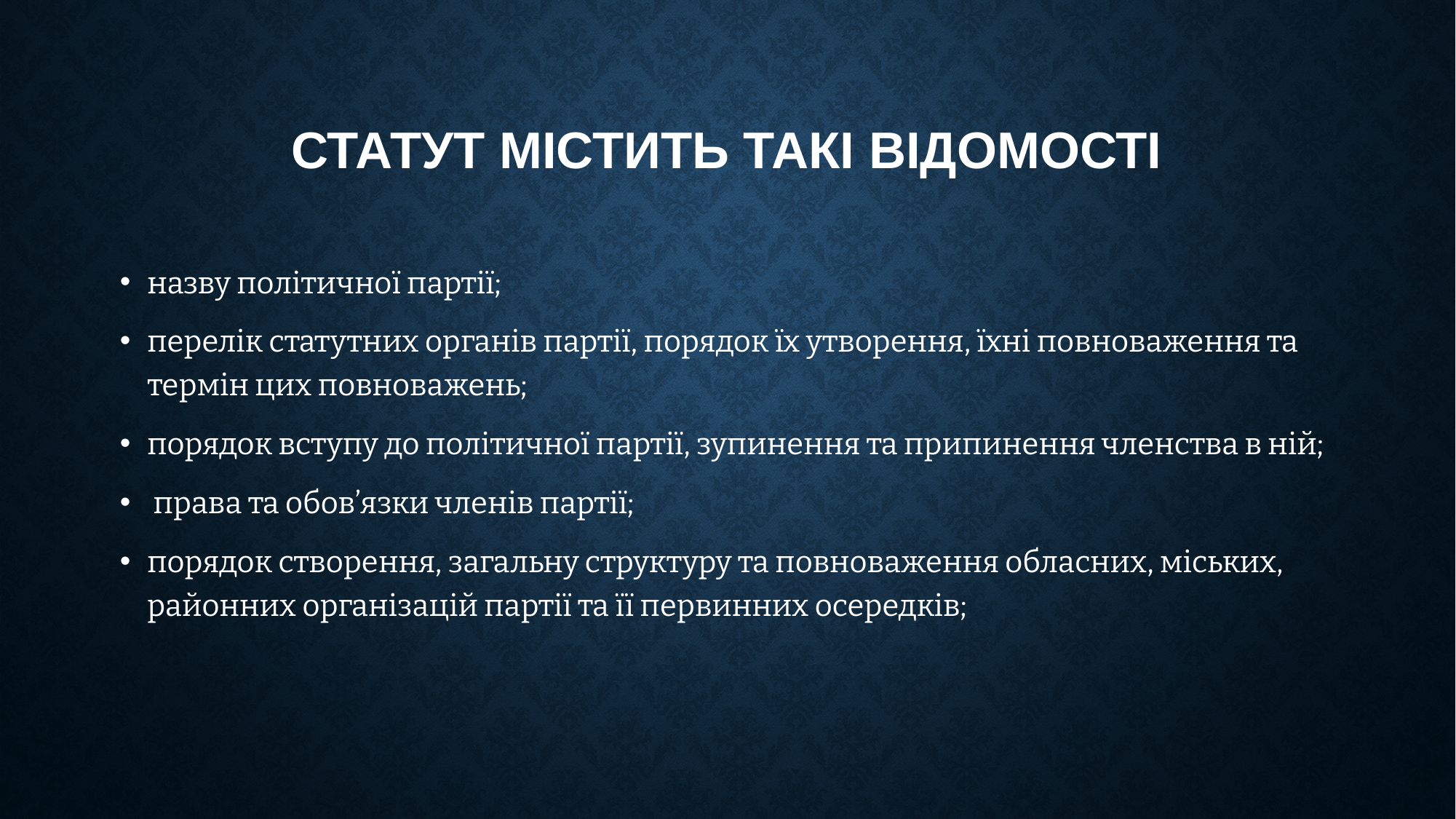

# Статут містить такі відомості
назву політичної партії;
перелік статутних органів партії, порядок їх утворення, їхні повноваження та термін цих повноважень;
порядок вступу до політичної партії, зупинення та припинення членства в ній;
 права та обов’язки членів партії;
порядок створення, загальну структуру та повноваження обласних, міських, районних організацій партії та її первинних осередків;